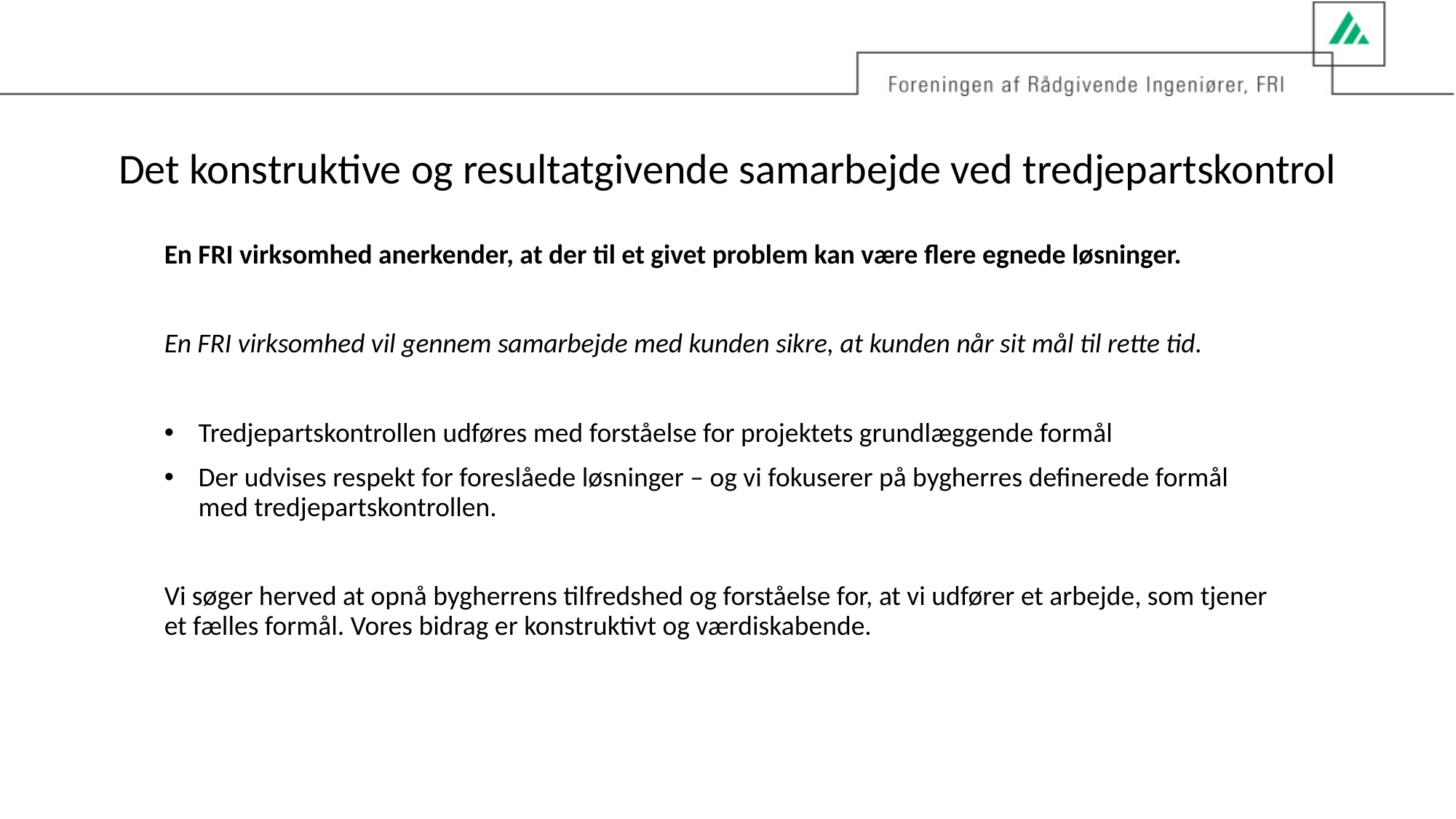

# Det konstruktive og resultatgivende samarbejde ved tredjepartskontrol
En FRI virksomhed anerkender, at der til et givet problem kan være flere egnede løsninger.

En FRI virksomhed vil gennem samarbejde med kunden sikre, at kunden når sit mål til rette tid.

Tredjepartskontrollen udføres med forståelse for projektets grundlæggende formål
Der udvises respekt for foreslåede løsninger – og vi fokuserer på bygherres definerede formål med tredjepartskontrollen.

Vi søger herved at opnå bygherrens tilfredshed og forståelse for, at vi udfører et arbejde, som tjener et fælles formål. Vores bidrag er konstruktivt og værdiskabende.